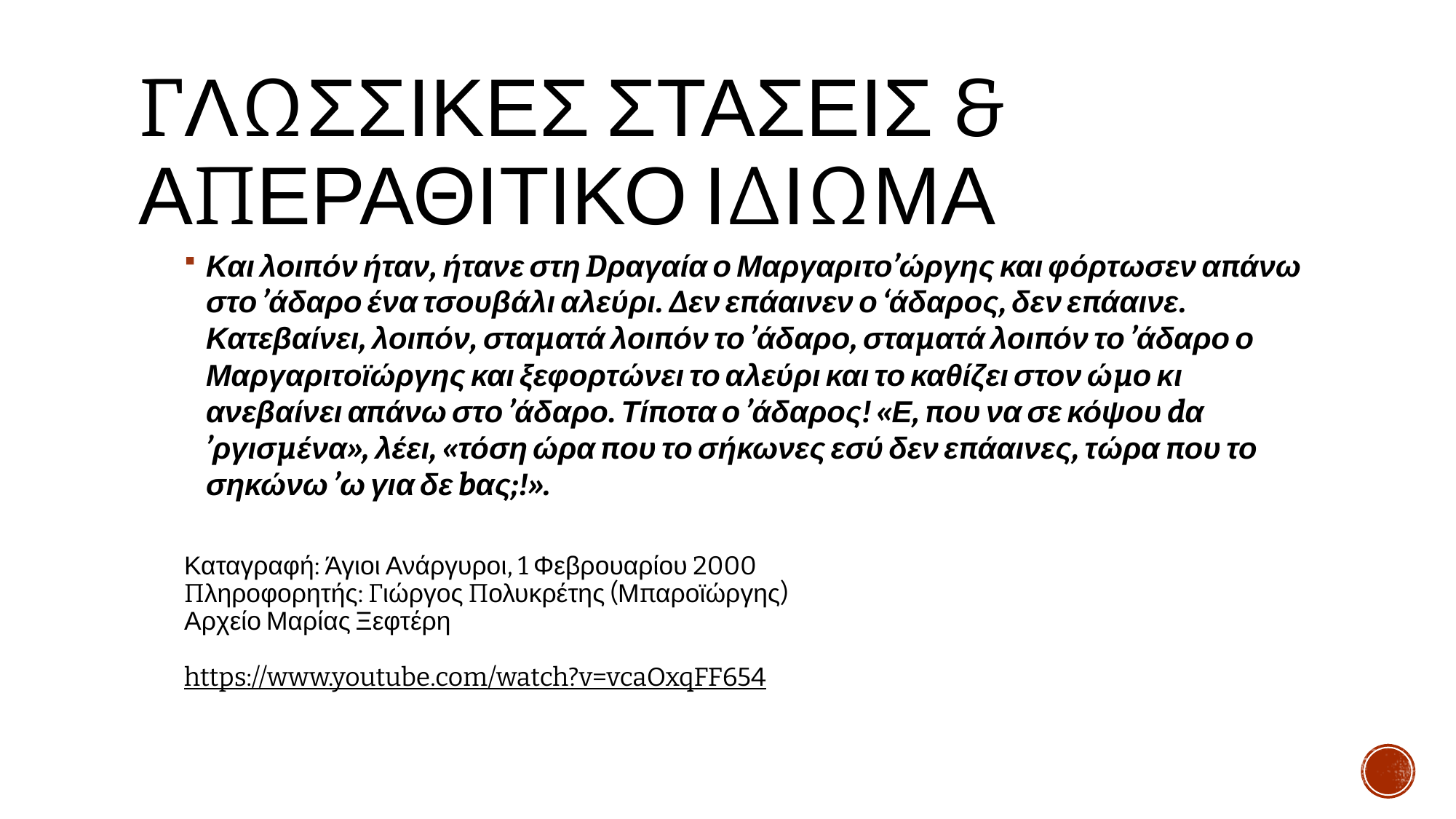

# Γλωσσικεσ στασεισ & απεραθιτικο ιδιωμα
Και λοιπόν ήταν, ήτανε στη Dραγαία ο Μαργαριτο’ώργης και φόρτωσεν απάνω στο ’άδαρο ένα τσουβάλι αλεύρι. Δεν επάαινεν ο ‘άδαρος, δεν επάαινε. Κατεβαίνει, λοιπόν, σταματά λοιπόν το ’άδαρο, σταματά λοιπόν το ’άδαρο ο Μαργαριτοϊώργης και ξεφορτώνει το αλεύρι και το καθίζει στον ώμο κι ανεβαίνει απάνω στο ’άδαρο. Τίποτα ο ’άδαρος! «Ε, που να σε κόψου dα ’ργισμένα», λέει, «τόση ώρα που το σήκωνες εσύ δεν επάαινες, τώρα που το σηκώνω ’ω για δε bας;!».

Καταγραφή: Άγιοι Ανάργυροι, 1 Φεβρουαρίου 2000
Πληροφορητής: Γιώργος Πολυκρέτης (Μπαροϊώργης)
Αρχείο Μαρίας Ξεφτέρη

https://www.youtube.com/watch?v=vcaOxqFF654